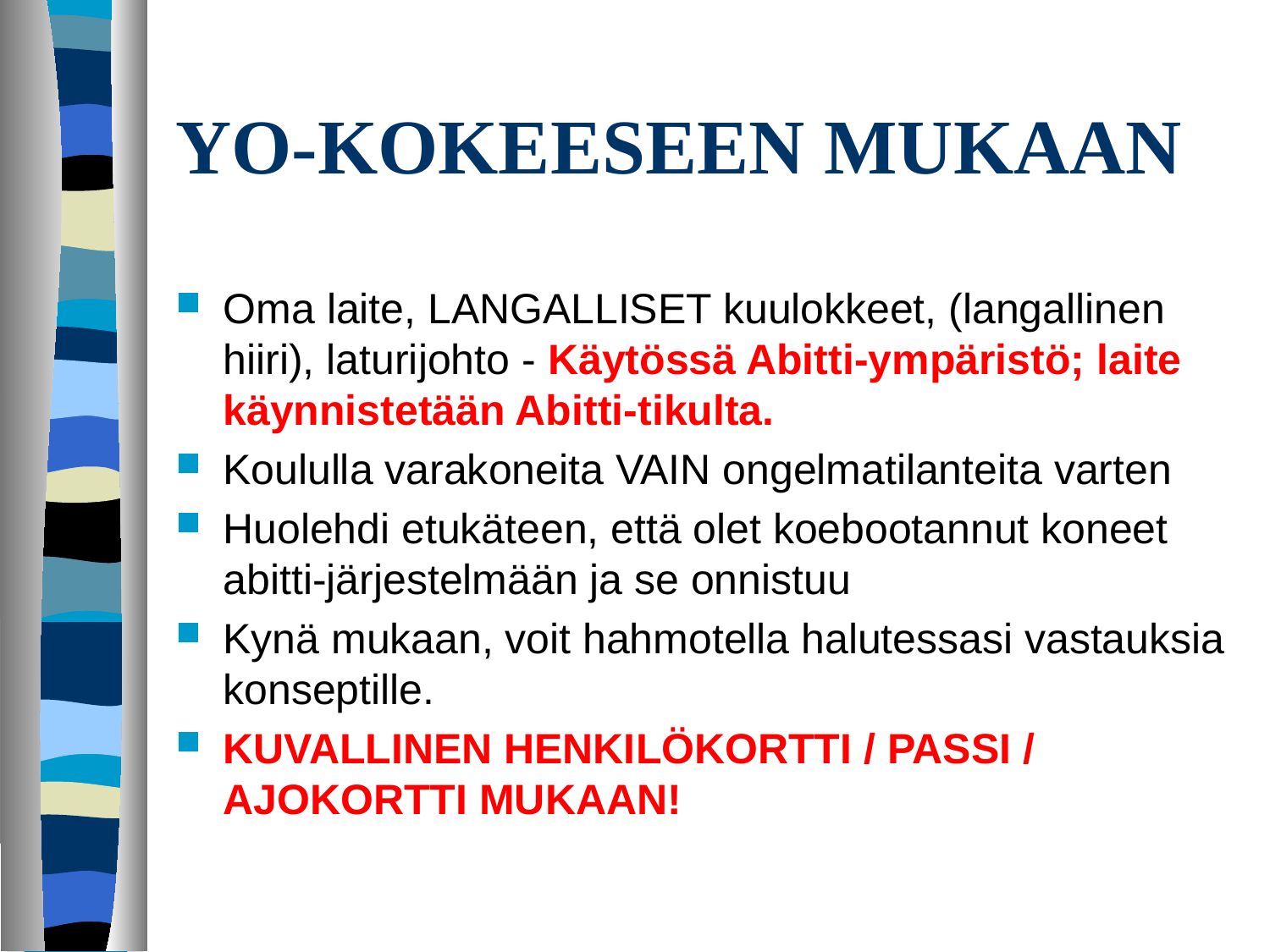

# YO-KOKEESEEN MUKAAN
Oma laite, LANGALLISET kuulokkeet, (langallinen hiiri), laturijohto - Käytössä Abitti-ympäristö; laite käynnistetään Abitti-tikulta.
Koululla varakoneita VAIN ongelmatilanteita varten
Huolehdi etukäteen, että olet koebootannut koneet abitti-järjestelmään ja se onnistuu
Kynä mukaan, voit hahmotella halutessasi vastauksia konseptille.
KUVALLINEN HENKILÖKORTTI / PASSI / AJOKORTTI MUKAAN!